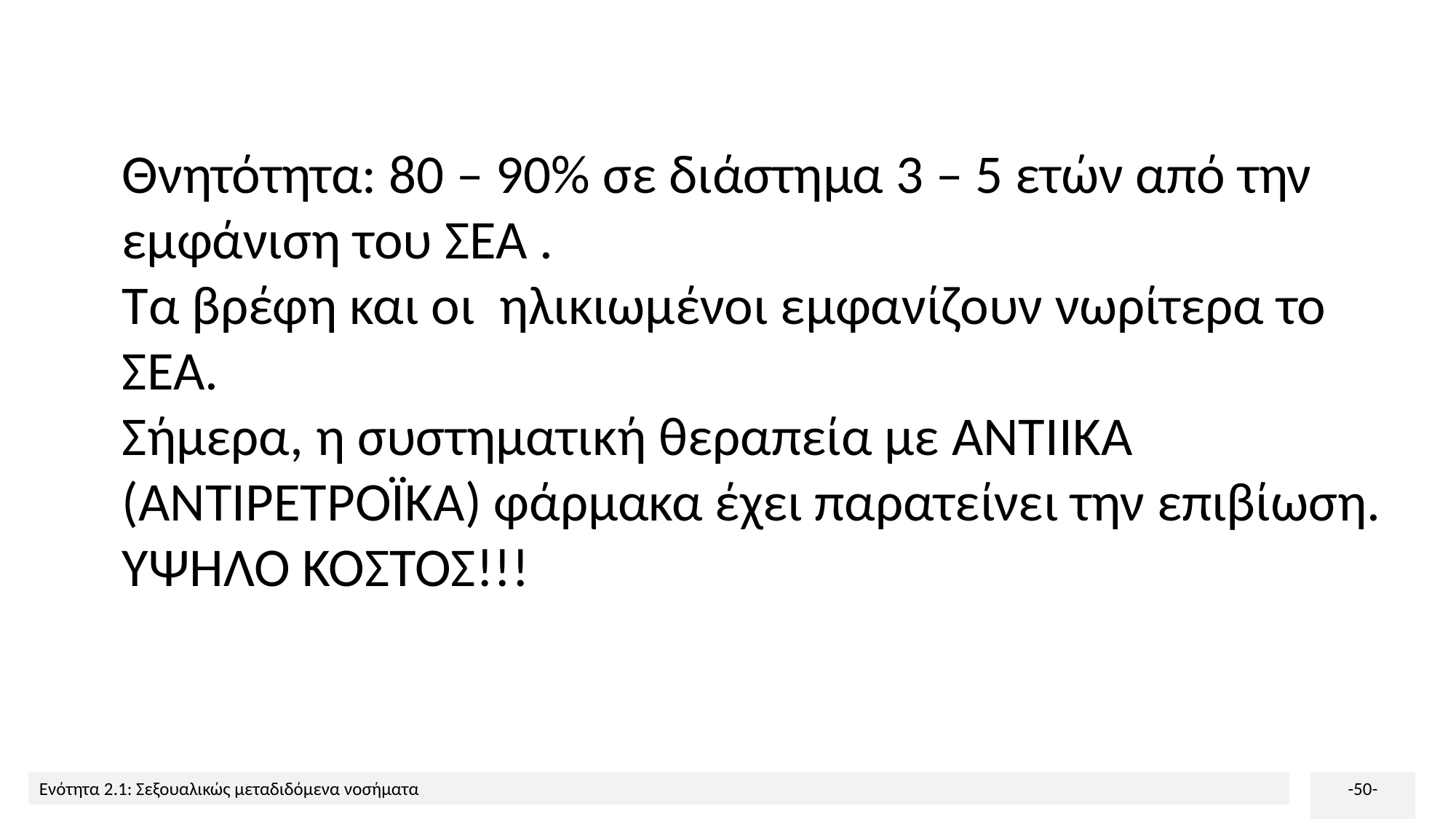

Θνητότητα: 80 – 90% σε διάστημα 3 – 5 ετών από την εμφάνιση του ΣΕΑ .
Τα βρέφη και οι  ηλικιωμένοι εμφανίζουν νωρίτερα το ΣΕΑ.
Σήμερα, η συστηματική θεραπεία με ΑΝΤΙΙΚΑ (ΑΝΤΙΡΕΤΡΟΪΚΑ) φάρμακα έχει παρατείνει την επιβίωση.  ΥΨΗΛΟ ΚΟΣΤΟΣ!!!